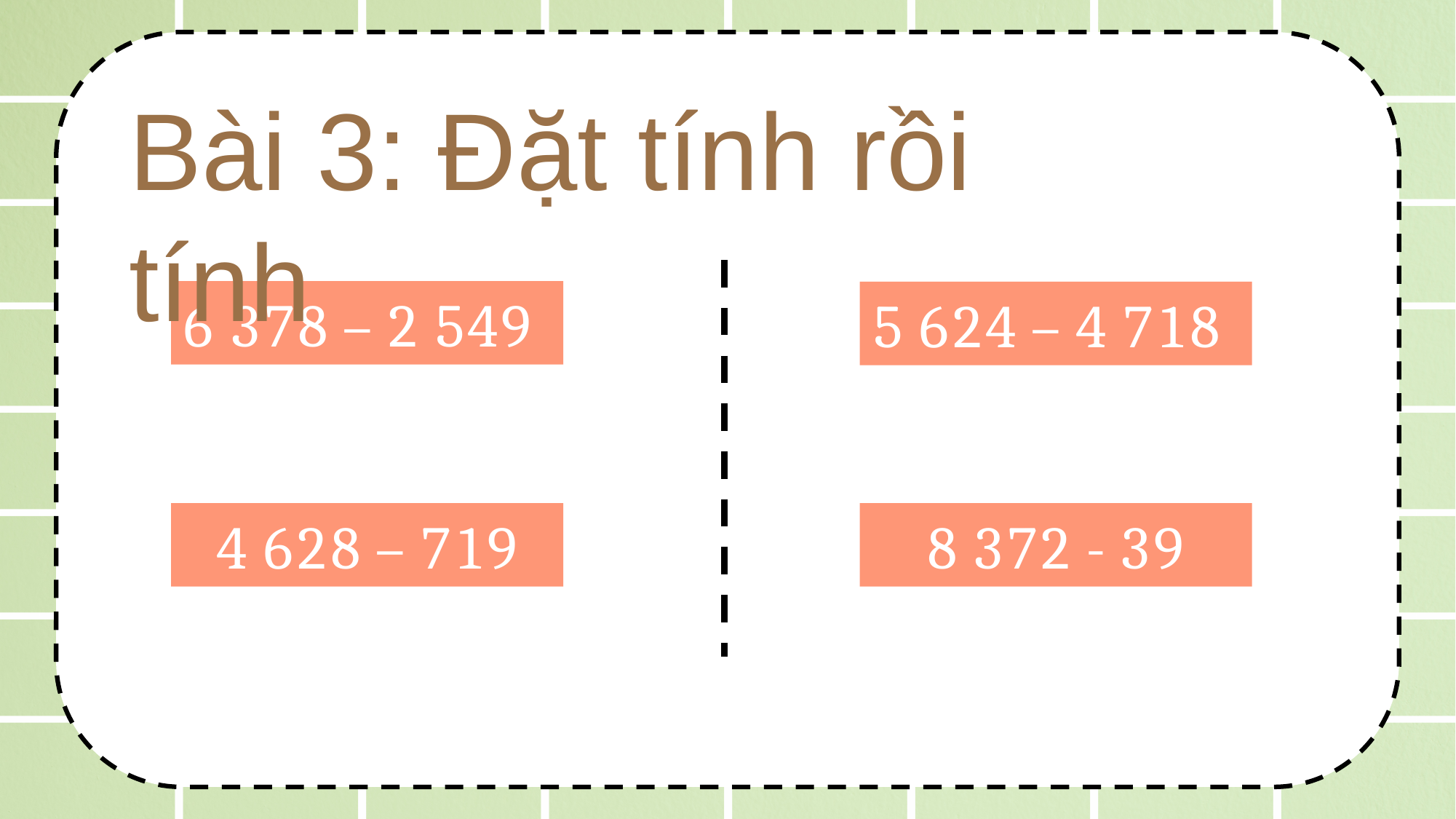

Bài 3: Đặt tính rồi tính
6 378 – 2 549
5 624 – 4 718
4 628 – 719
8 372 - 39